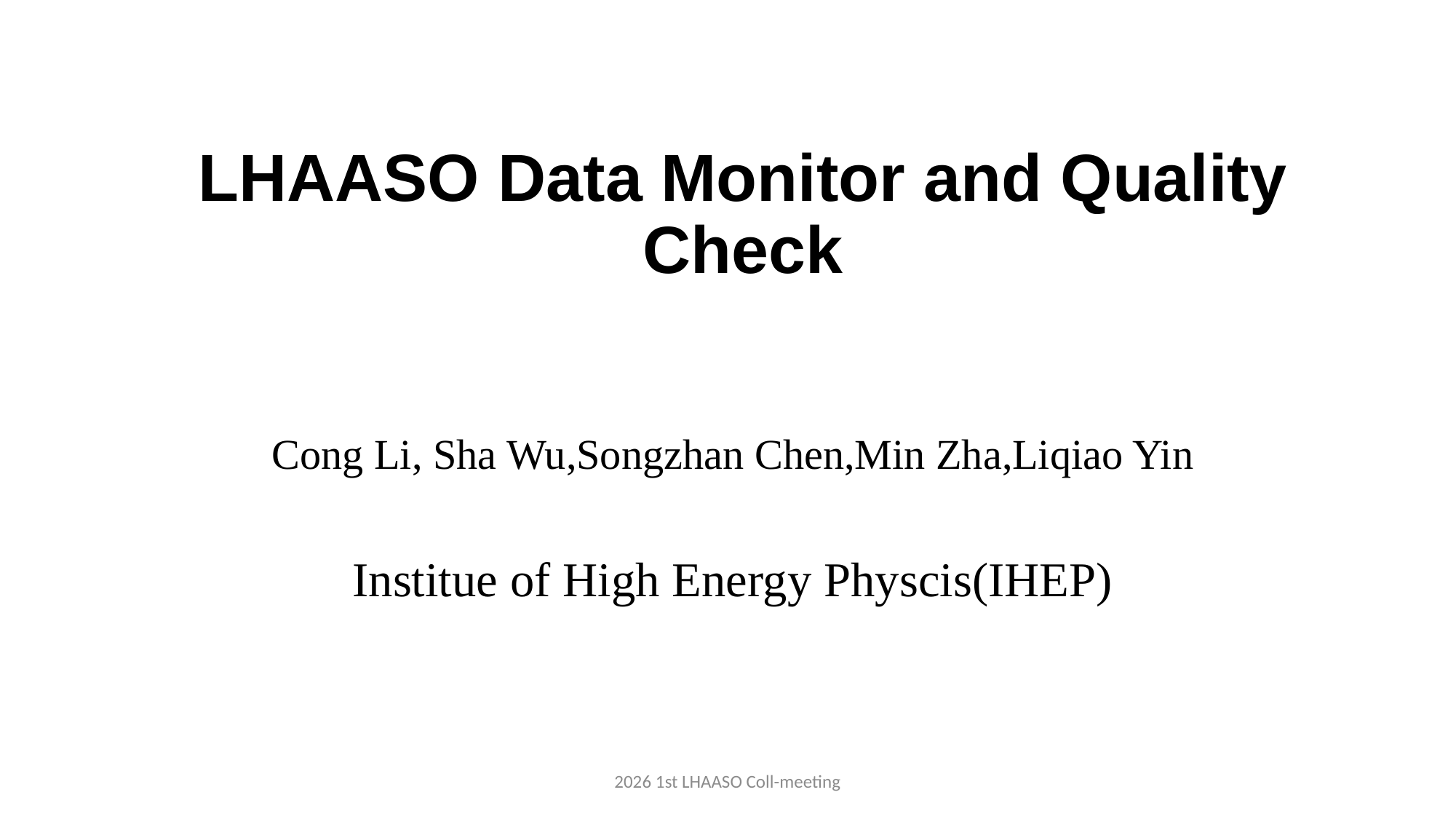

# LHAASO Data Monitor and Quality Check
Cong Li, Sha Wu,Songzhan Chen,Min Zha,Liqiao Yin

Institue of High Energy Physcis(IHEP)
2026 1st LHAASO Coll-meeting
1